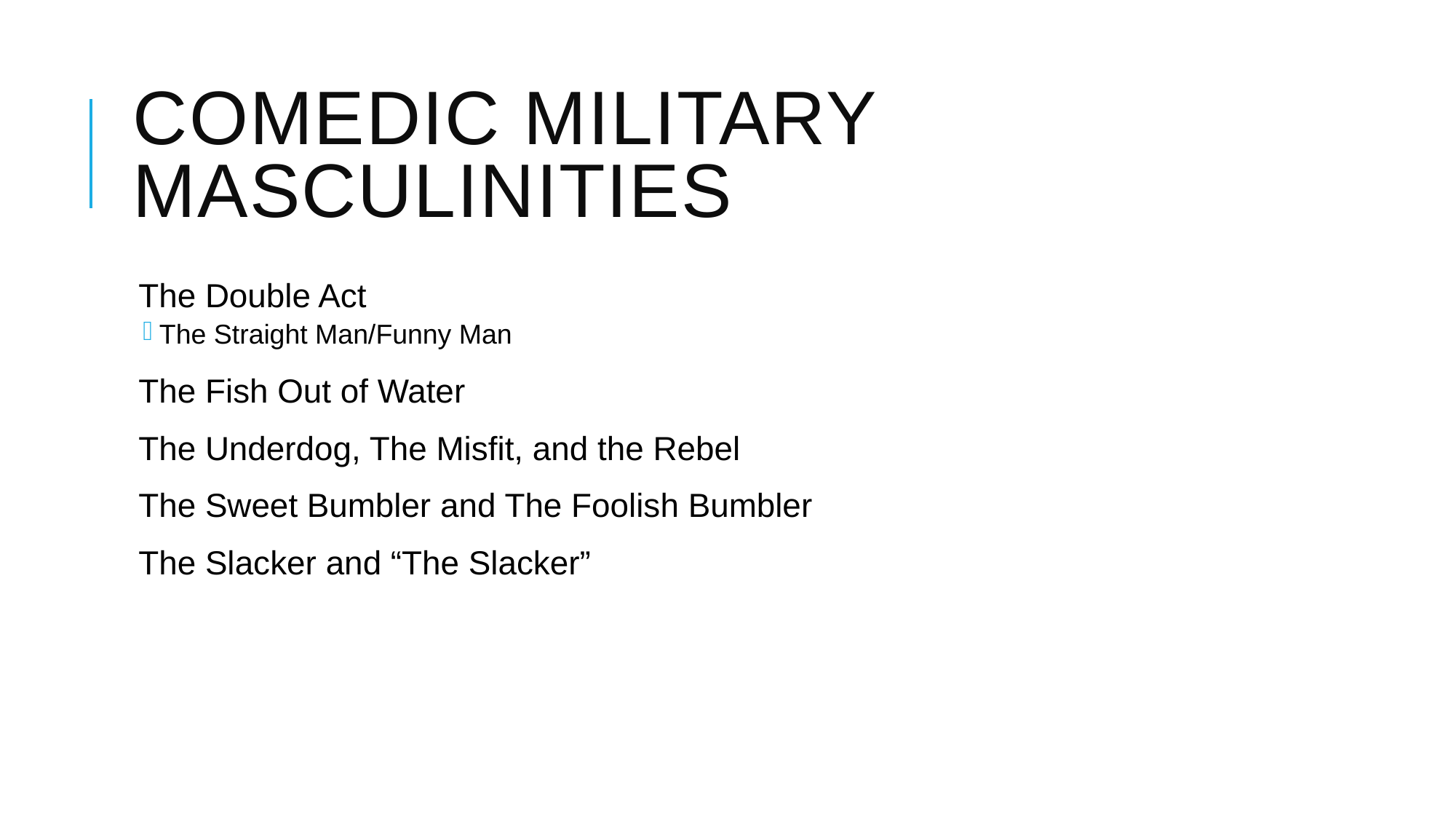

# Comedic Military Masculinities
The Double Act
The Straight Man/Funny Man
The Fish Out of Water
The Underdog, The Misfit, and the Rebel
The Sweet Bumbler and The Foolish Bumbler
The Slacker and “The Slacker”